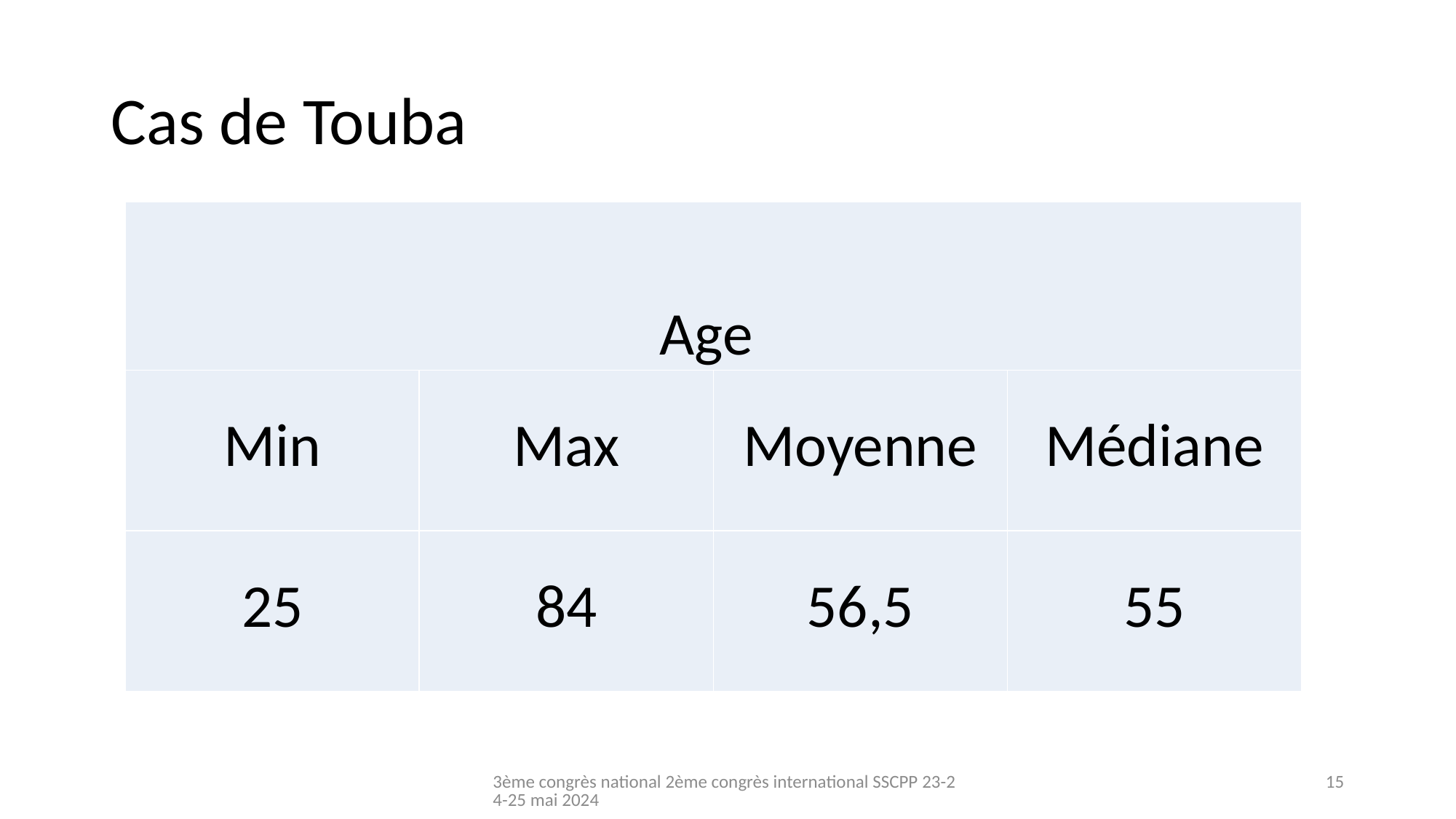

# Cas de Touba
| Age |  |  |  |
| --- | --- | --- | --- |
| Min | Max | Moyenne | Médiane |
| 25 | 84 | 56,5 | 55 |
3ème congrès national 2ème congrès international SSCPP 23-24-25 mai 2024
15